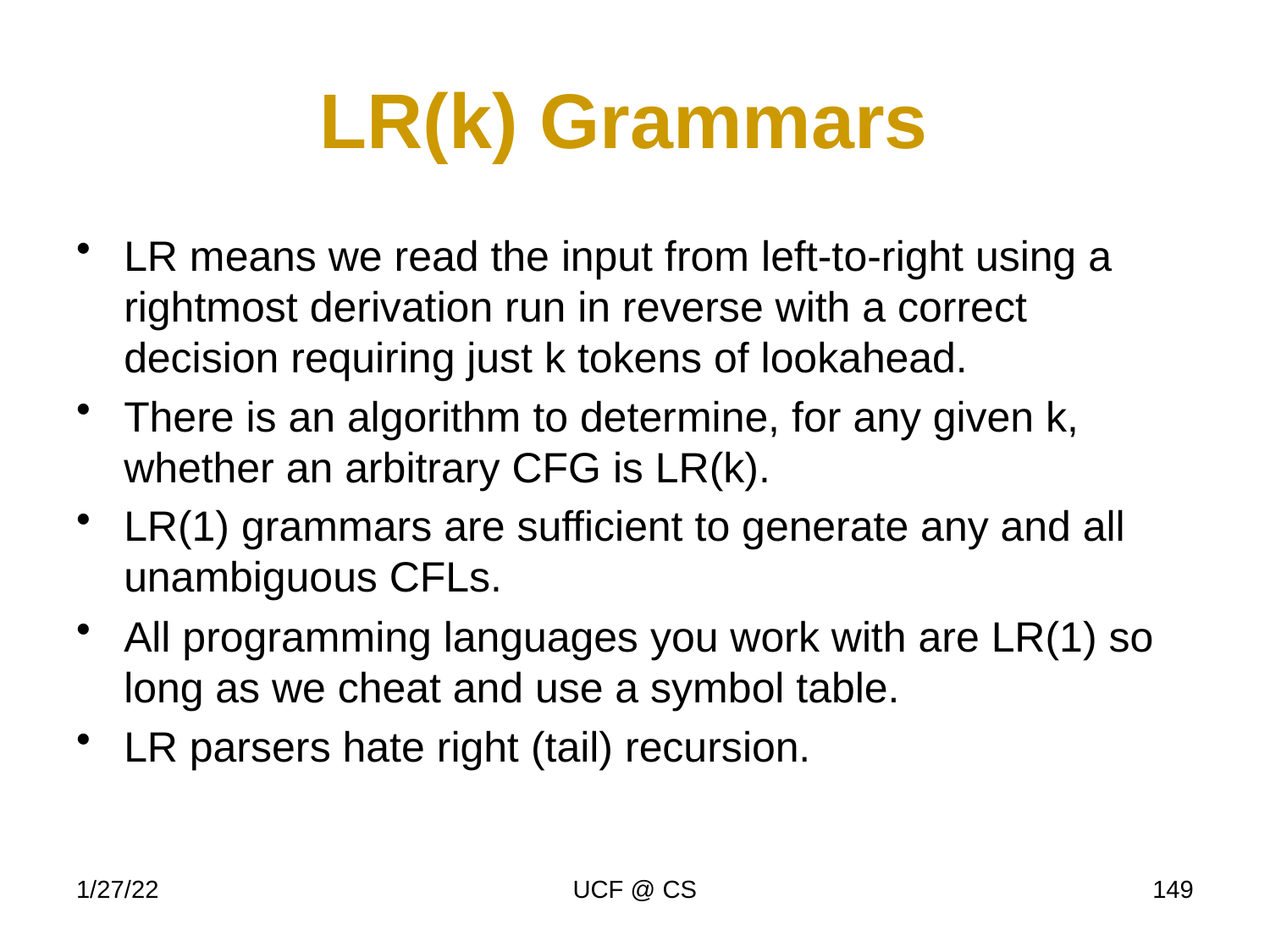

# LR(k) Grammars
LR means we read the input from left-to-right using a rightmost derivation run in reverse with a correct decision requiring just k tokens of lookahead.
There is an algorithm to determine, for any given k, whether an arbitrary CFG is LR(k).
LR(1) grammars are sufficient to generate any and all unambiguous CFLs.
All programming languages you work with are LR(1) so long as we cheat and use a symbol table.
LR parsers hate right (tail) recursion.
1/27/22
UCF @ CS
149